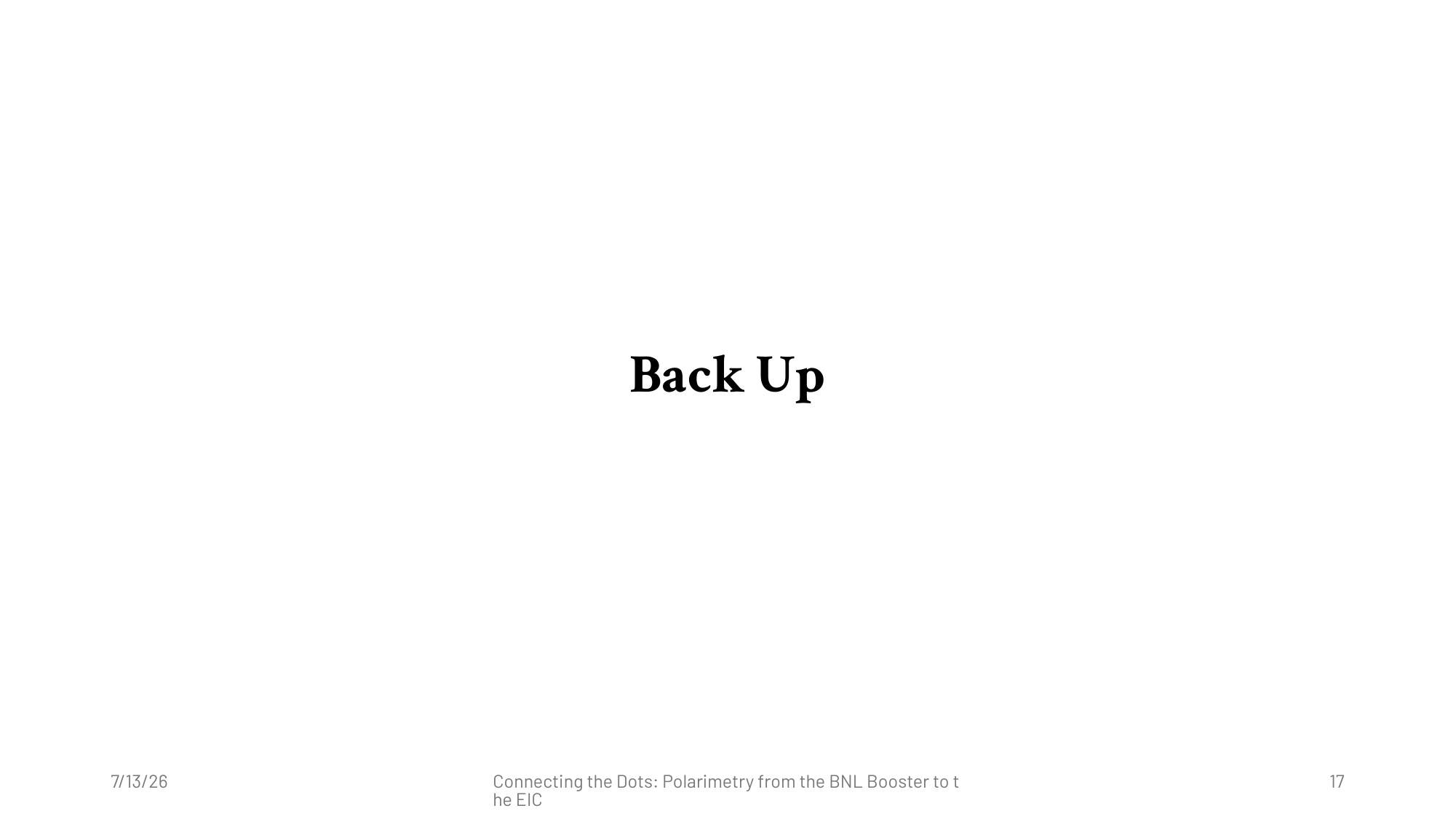

Back Up
7/13/26
Connecting the Dots: Polarimetry from the BNL Booster to the EIC
17